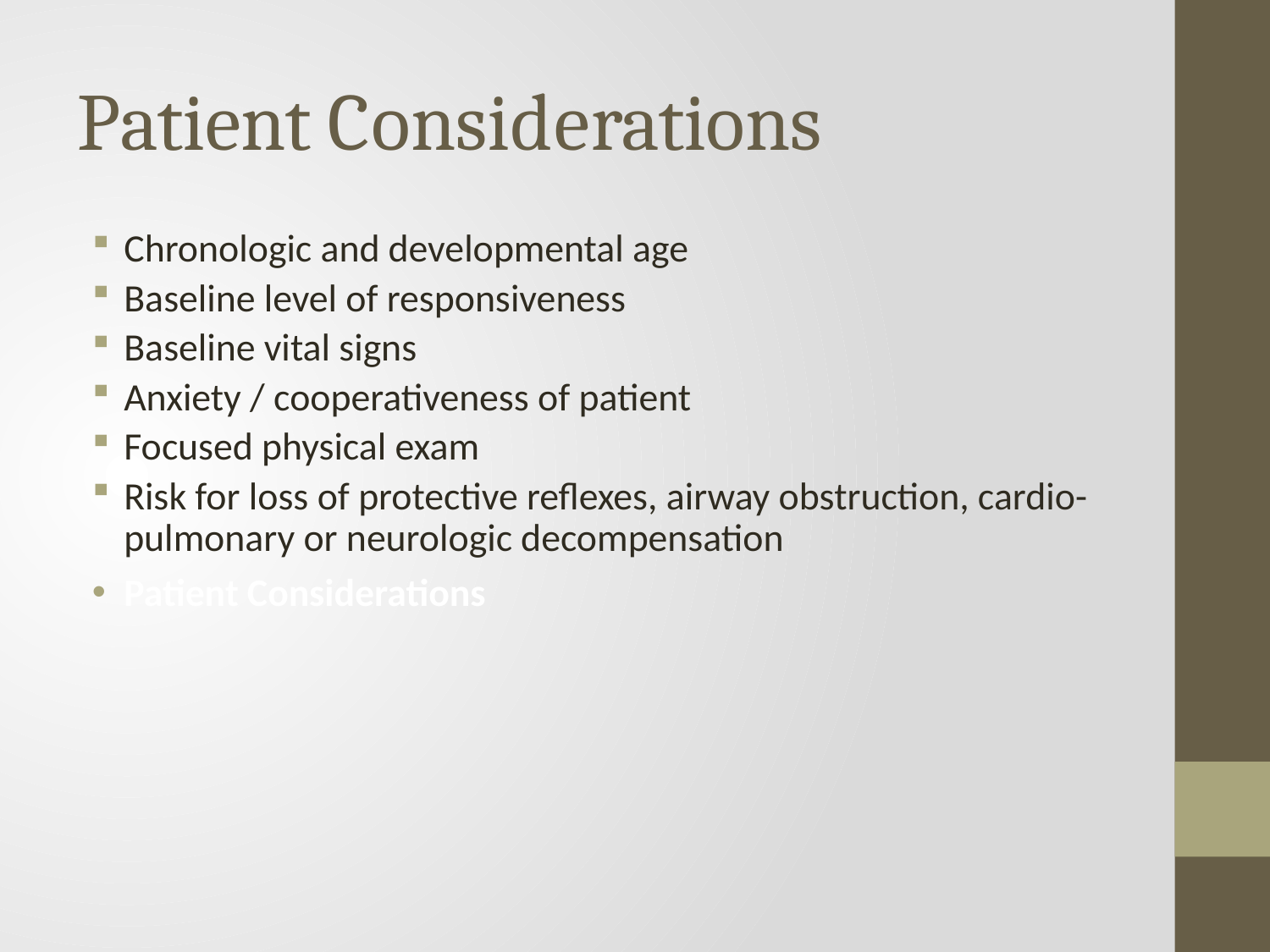

# Patient Considerations
Chronologic and developmental age
Baseline level of responsiveness
Baseline vital signs
Anxiety / cooperativeness of patient
Focused physical exam
Risk for loss of protective reflexes, airway obstruction, cardio-pulmonary or neurologic decompensation
Patient Considerations